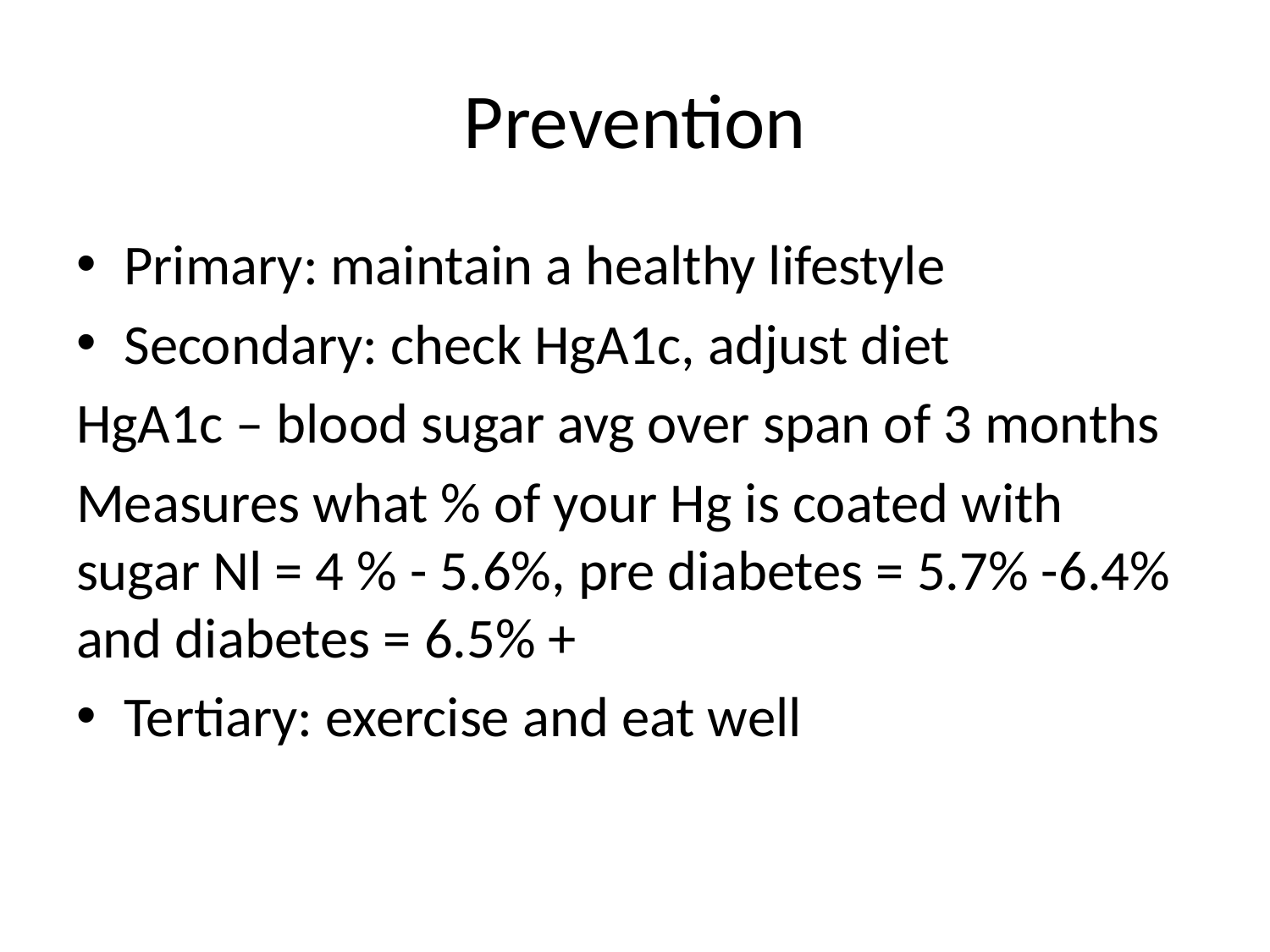

# Prevention
Primary: maintain a healthy lifestyle
Secondary: check HgA1c, adjust diet
HgA1c – blood sugar avg over span of 3 months
Measures what % of your Hg is coated with sugar Nl = 4 % - 5.6%, pre diabetes = 5.7% -6.4% and diabetes = 6.5% +
Tertiary: exercise and eat well